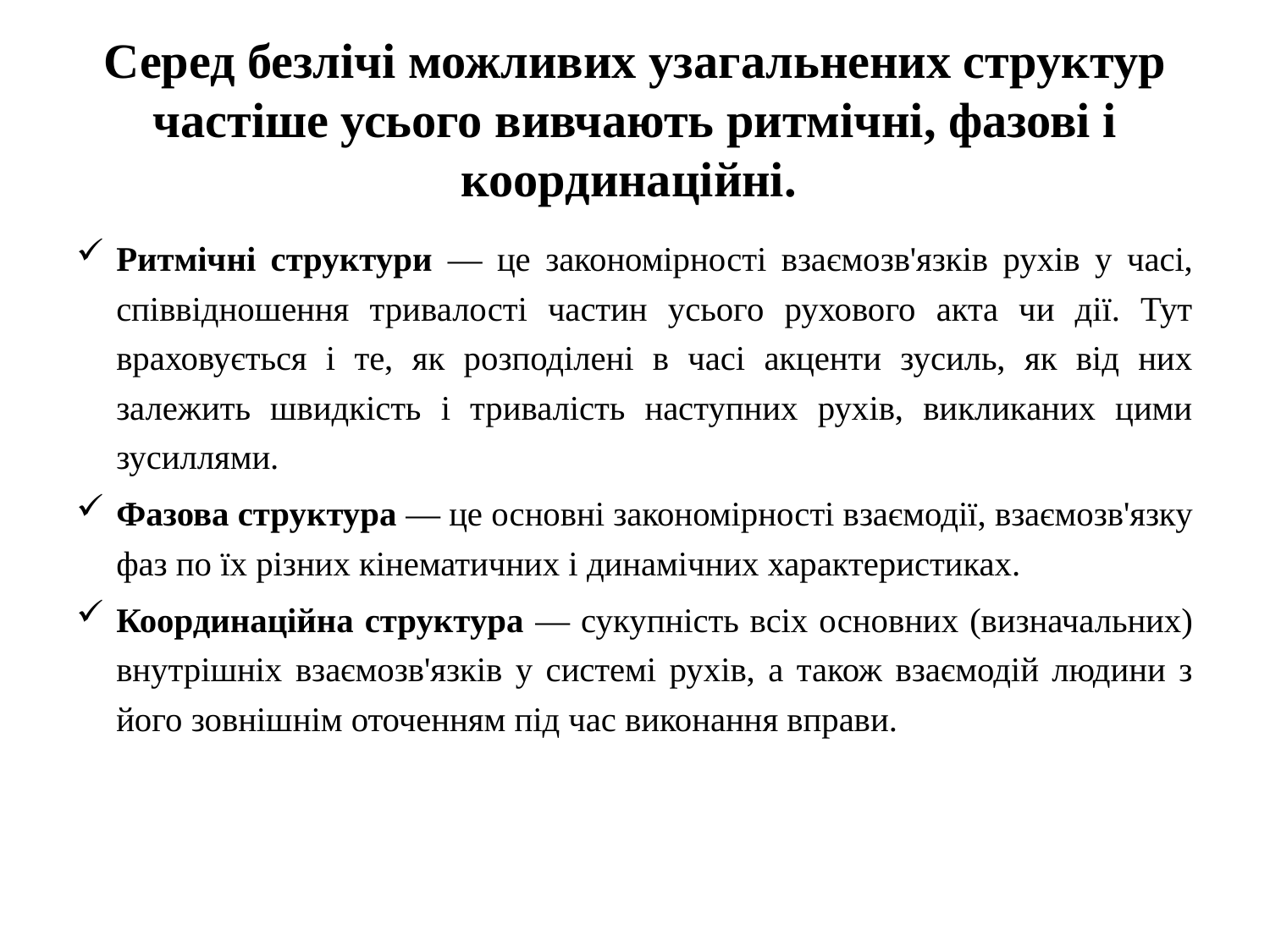

# Серед безлічі можливих узагальнених структур частіше усього вивчають ритмічні, фазові і координаційні.
Ритмічні структури — це закономірності взаємозв'язків рухів у часі, співвідношення тривалості частин усього рухового акта чи дії. Тут враховується і те, як розподілені в часі акценти зусиль, як від них залежить швидкість і тривалість наступних рухів, викликаних цими зусиллями.
Фазова структура — це основні закономірності взаємодії, взаємозв'язку фаз по їх різних кінематичних і динамічних характеристиках.
Координаційна структура — сукупність всіх основних (визначальних) внутрішніх взаємозв'язків у системі рухів, а також взаємодій людини з його зовнішнім оточенням під час виконання вправи.